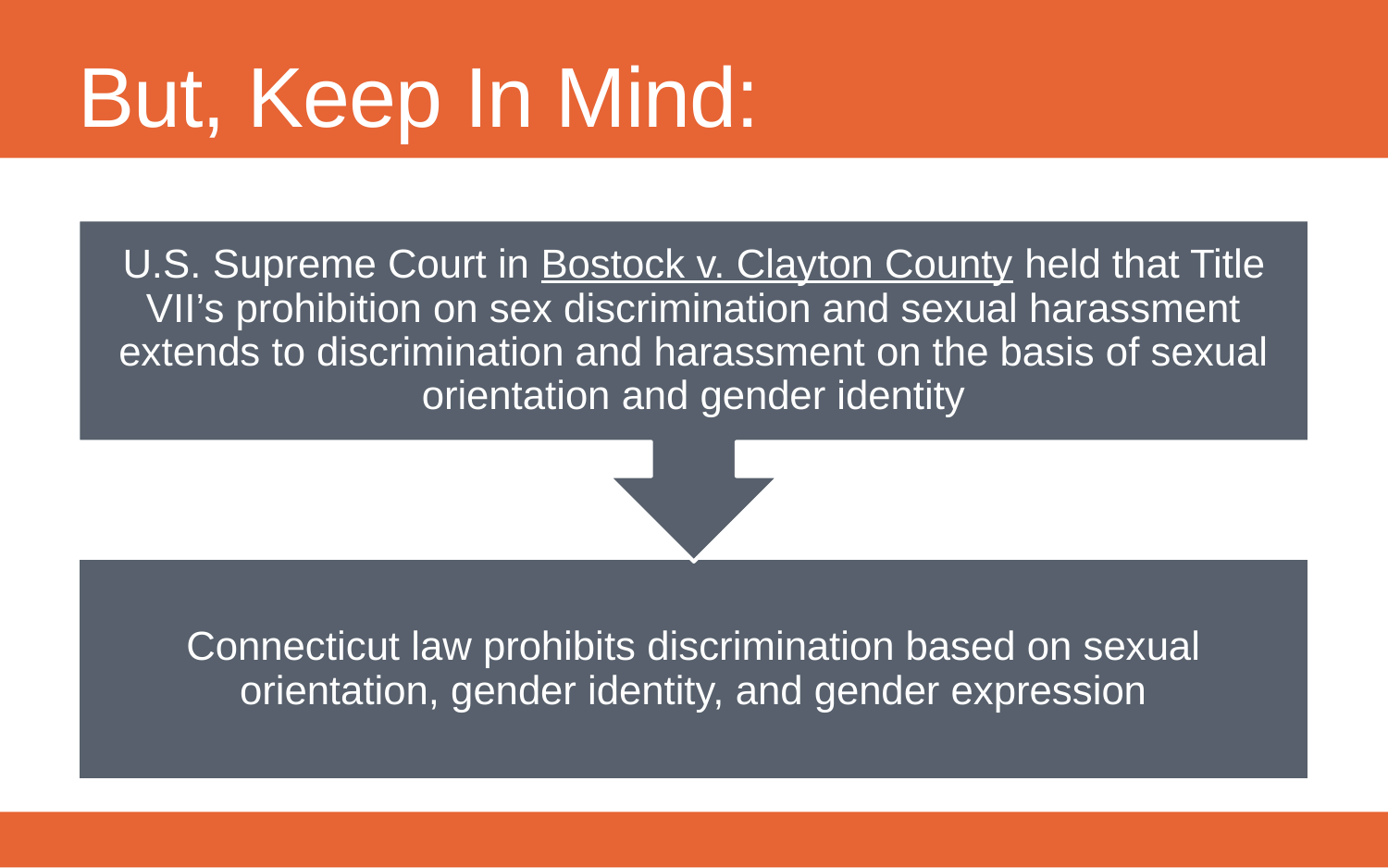

# But, Keep In Mind:
Connecticut law prohibits discrimination based on sexual orientation, gender identity, and gender expression
U.S. Supreme Court in Bostock v. Clayton County held that Title VII’s prohibition on sex discrimination and sexual harassment extends to discrimination and harassment on the basis of sexual orientation and gender identity